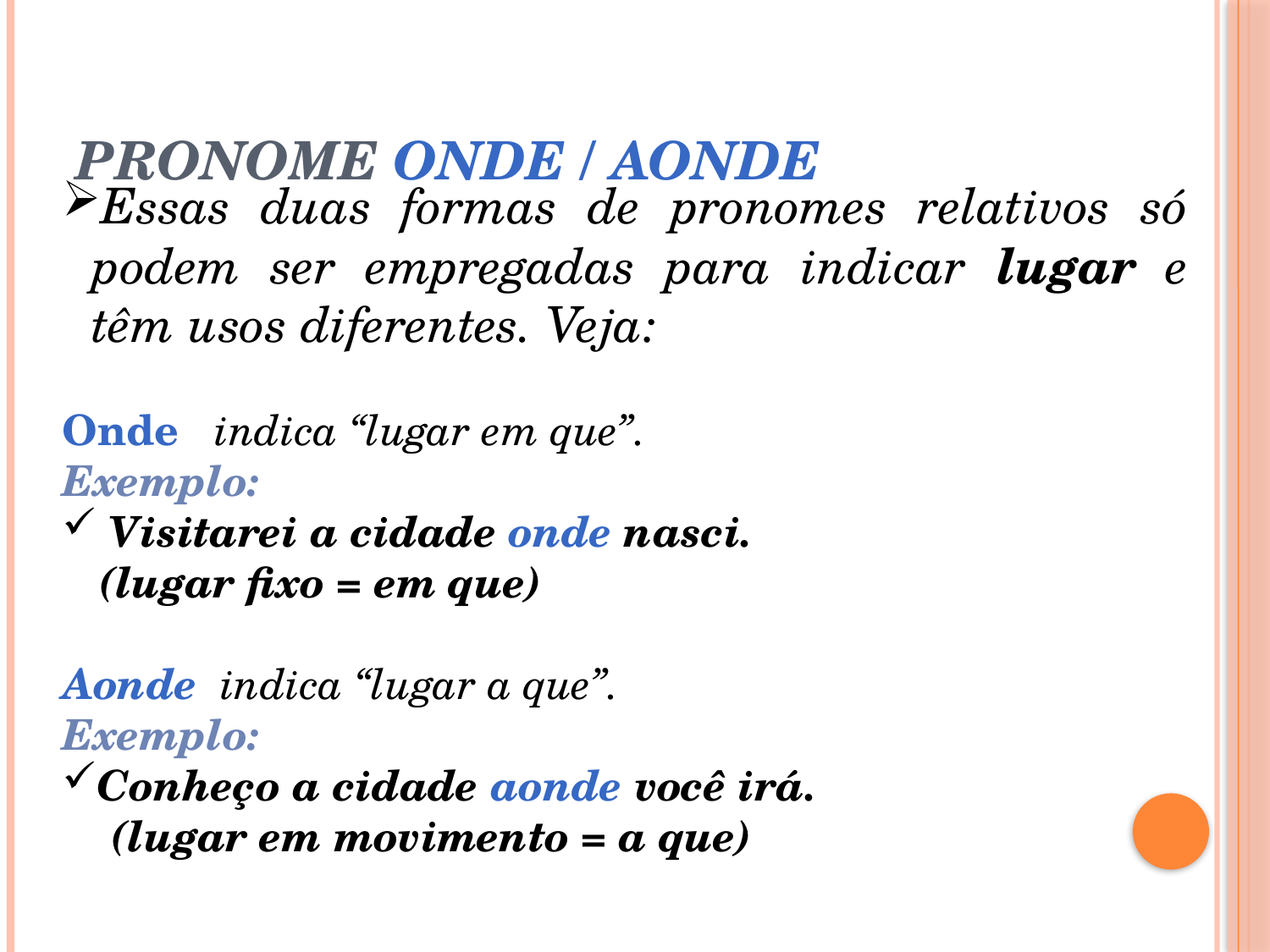

# Pronome onde / aonde
Essas duas formas de pronomes relativos só podem ser empregadas para indicar lugar e têm usos diferentes. Veja:

Onde   indica “lugar em que”.
Exemplo:
 Visitarei a cidade onde nasci.
   (lugar fixo = em que)

Aonde  indica “lugar a que”.
Exemplo:
Conheço a cidade aonde você irá.
    (lugar em movimento = a que)